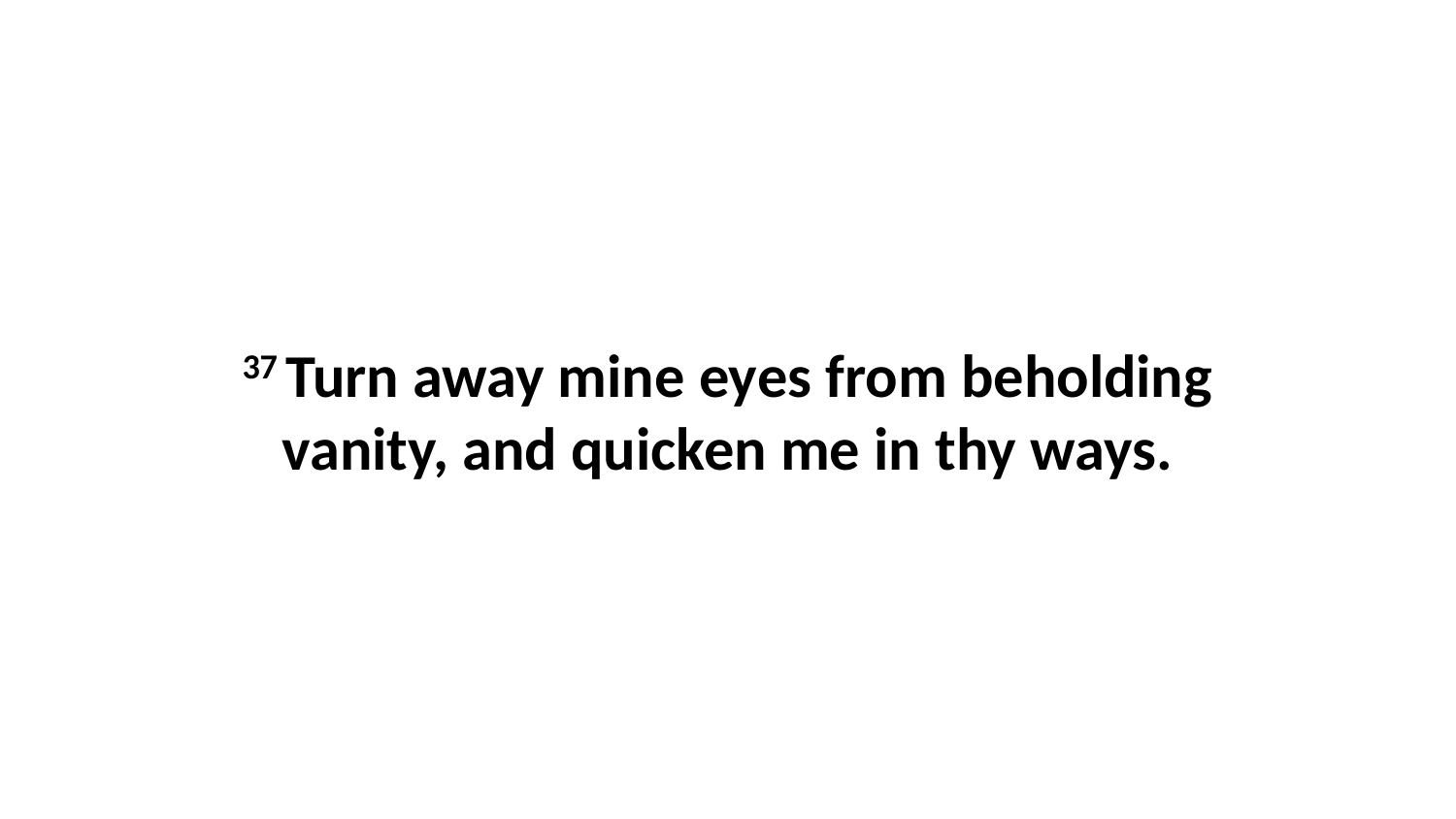

37 Turn away mine eyes from beholding vanity, and quicken me in thy ways.